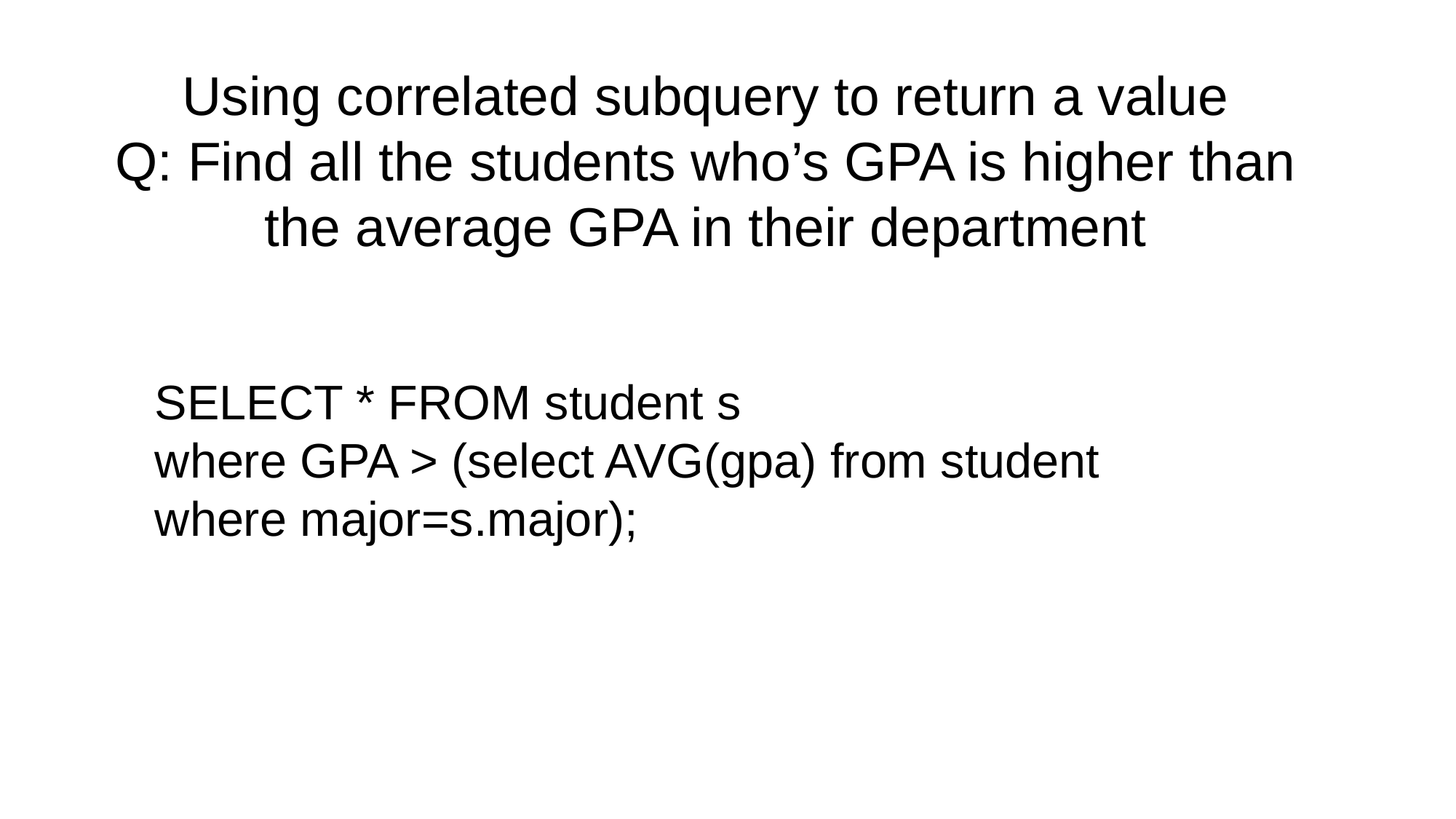

# Using correlated subquery to return a value Q: Find all the students who’s GPA is higher than the average GPA in their department
SELECT * FROM student s
where GPA > (select AVG(gpa) from student 	where major=s.major);